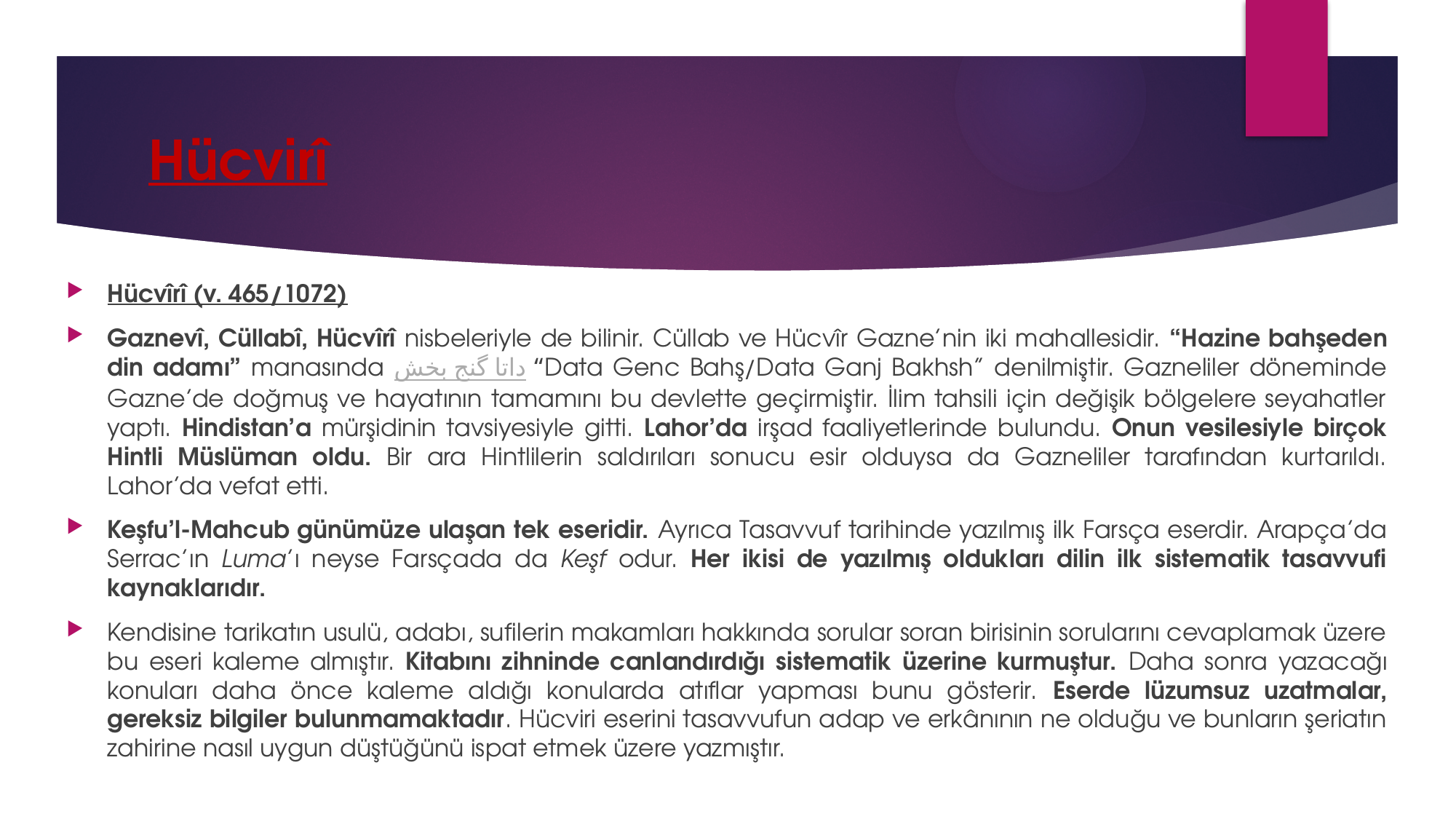

# Hücvirî
Hücvîrî (v. 465/1072)
Gaznevî, Cüllabî, Hücvîrî nisbeleriyle de bilinir. Cüllab ve Hücvîr Gazne’nin iki mahallesidir. “Hazine bahşeden din adamı” manasında داتا گنج بخش “Data Genc Bahş/Data Ganj Bakhsh” denilmiştir. Gazneliler döneminde Gazne’de doğmuş ve hayatının tamamını bu devlette geçirmiştir. İlim tahsili için değişik bölgelere seyahatler yaptı. Hindistan’a mürşidinin tavsiyesiyle gitti. Lahor’da irşad faaliyetlerinde bulundu. Onun vesilesiyle birçok Hintli Müslüman oldu. Bir ara Hintlilerin saldırıları sonucu esir olduysa da Gazneliler tarafından kurtarıldı. Lahor’da vefat etti.
Keşfu’l-Mahcub günümüze ulaşan tek eseridir. Ayrıca Tasavvuf tarihinde yazılmış ilk Farsça eserdir. Arapça’da Serrac’ın Luma’ı neyse Farsçada da Keşf odur. Her ikisi de yazılmış oldukları dilin ilk sistematik tasavvufi kaynaklarıdır.
Kendisine tarikatın usulü, adabı, sufilerin makamları hakkında sorular soran birisinin sorularını cevaplamak üzere bu eseri kaleme almıştır. Kitabını zihninde canlandırdığı sistematik üzerine kurmuştur. Daha sonra yazacağı konuları daha önce kaleme aldığı konularda atıflar yapması bunu gösterir. Eserde lüzumsuz uzatmalar, gereksiz bilgiler bulunmamaktadır. Hücviri eserini tasavvufun adap ve erkânının ne olduğu ve bunların şeriatın zahirine nasıl uygun düştüğünü ispat etmek üzere yazmıştır.